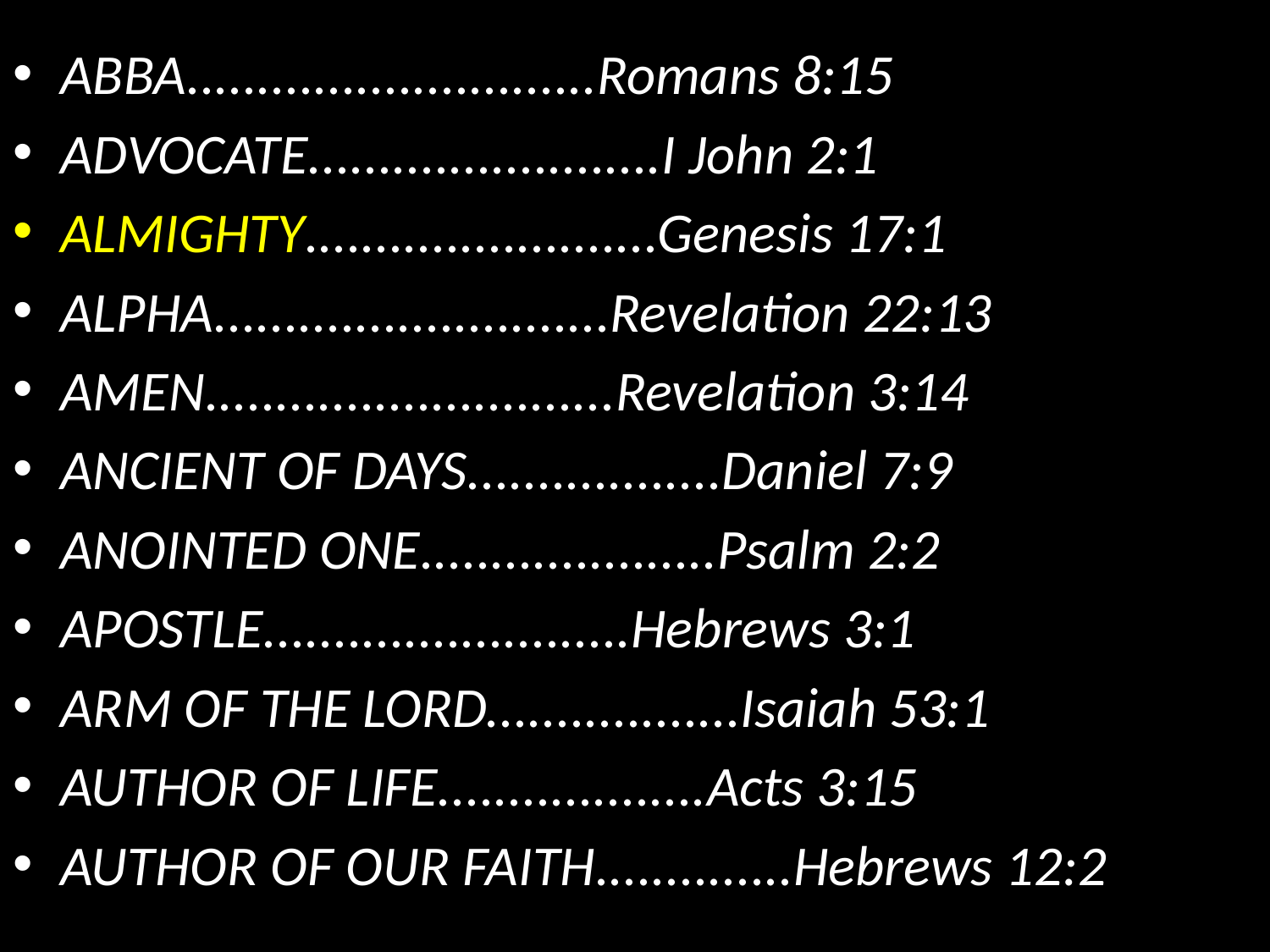

ABBA.............................Romans 8:15
ADVOCATE.........................I John 2:1
ALMIGHTY.........................Genesis 17:1
ALPHA............................Revelation 22:13
AMEN.............................Revelation 3:14
ANCIENT OF DAYS..................Daniel 7:9
ANOINTED ONE.....................Psalm 2:2
APOSTLE..........................Hebrews 3:1
ARM OF THE LORD..................Isaiah 53:1
AUTHOR OF LIFE...................Acts 3:15
AUTHOR OF OUR FAITH..............Hebrews 12:2